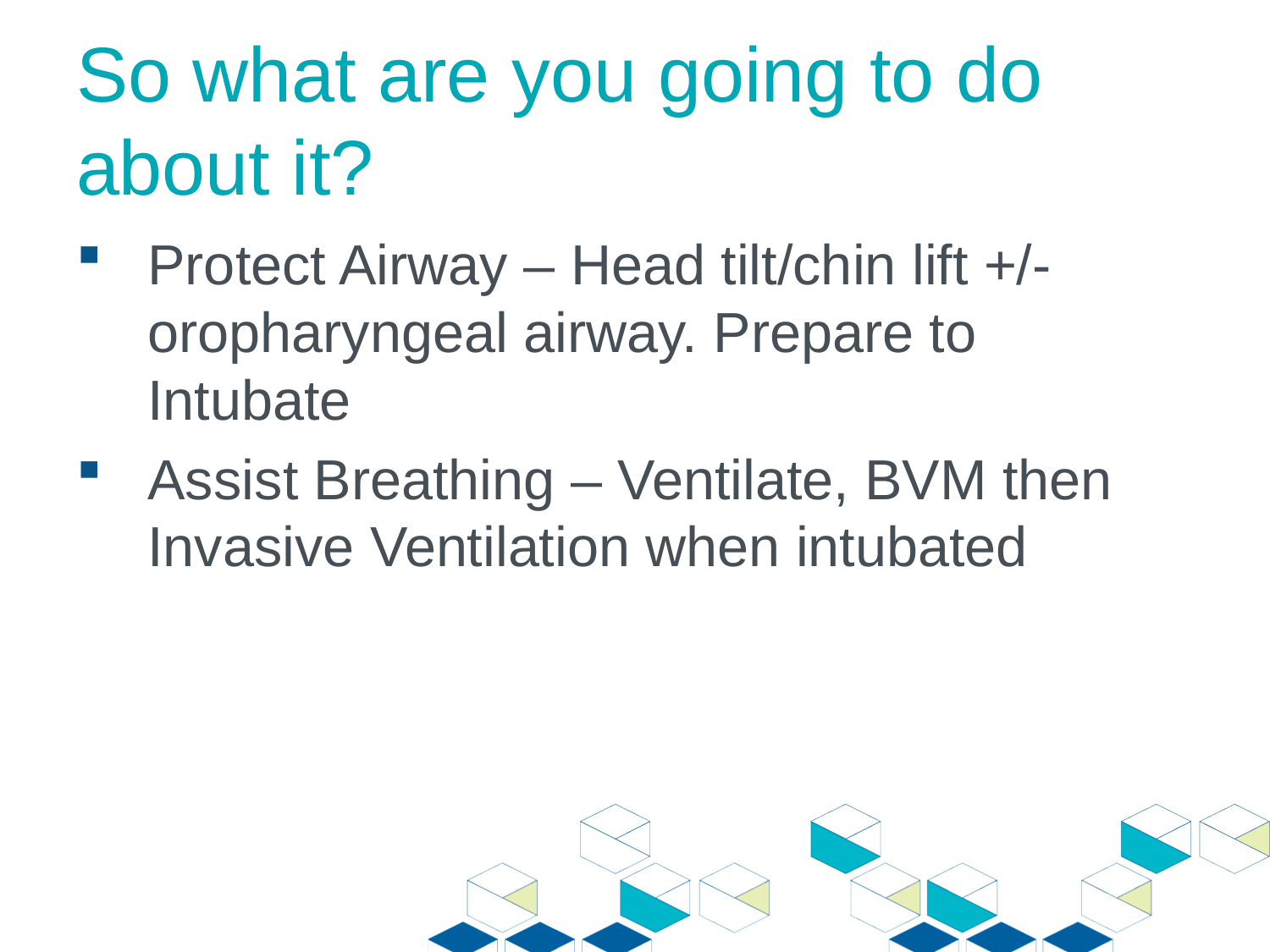

# So what are you going to do about it?
Protect Airway – Head tilt/chin lift +/- oropharyngeal airway. Prepare to Intubate
Assist Breathing – Ventilate, BVM then Invasive Ventilation when intubated